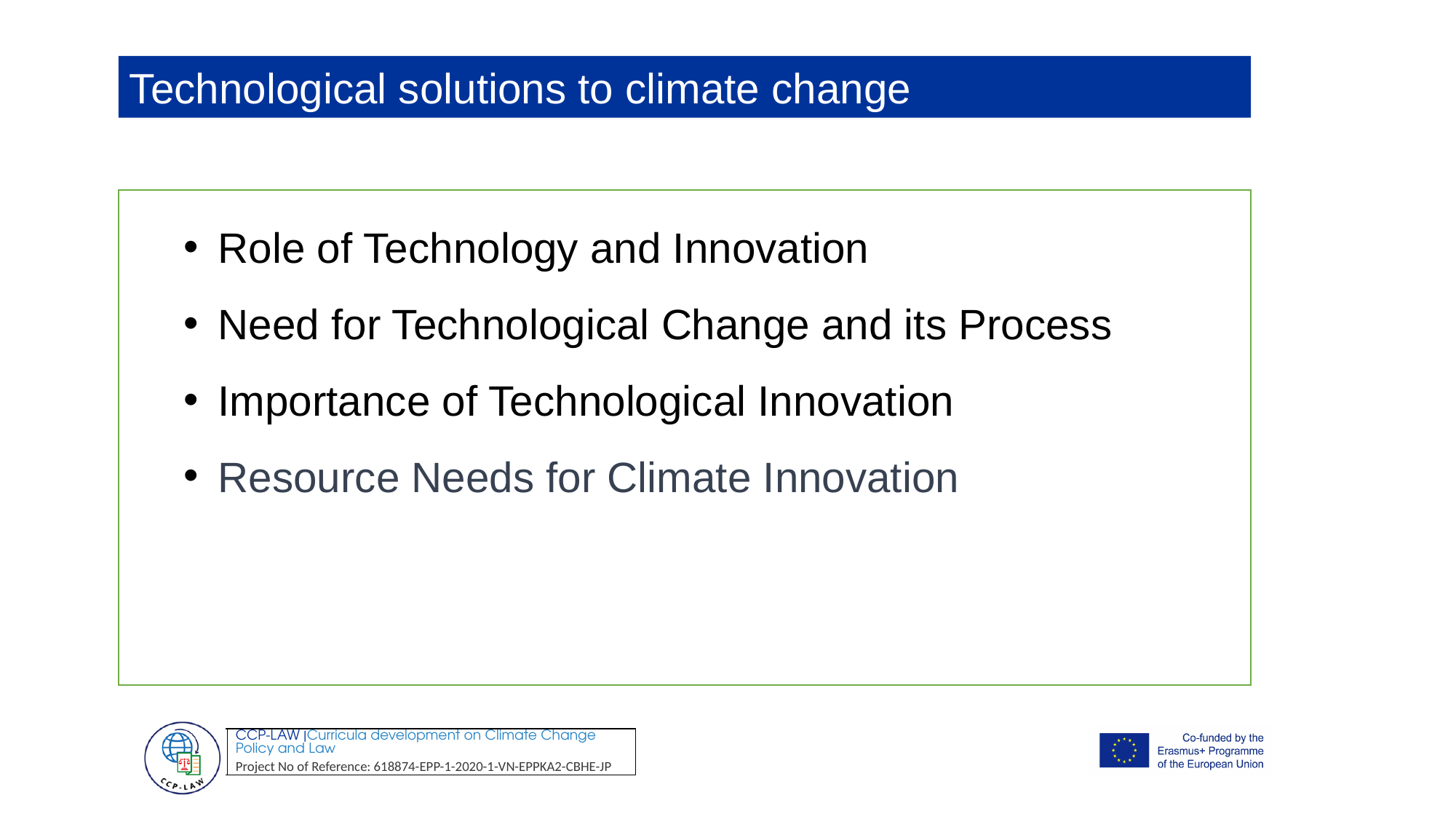

Technological solutions to climate change
Role of Technology and Innovation
Need for Technological Change and its Process
Importance of Technological Innovation
Resource Needs for Climate Innovation